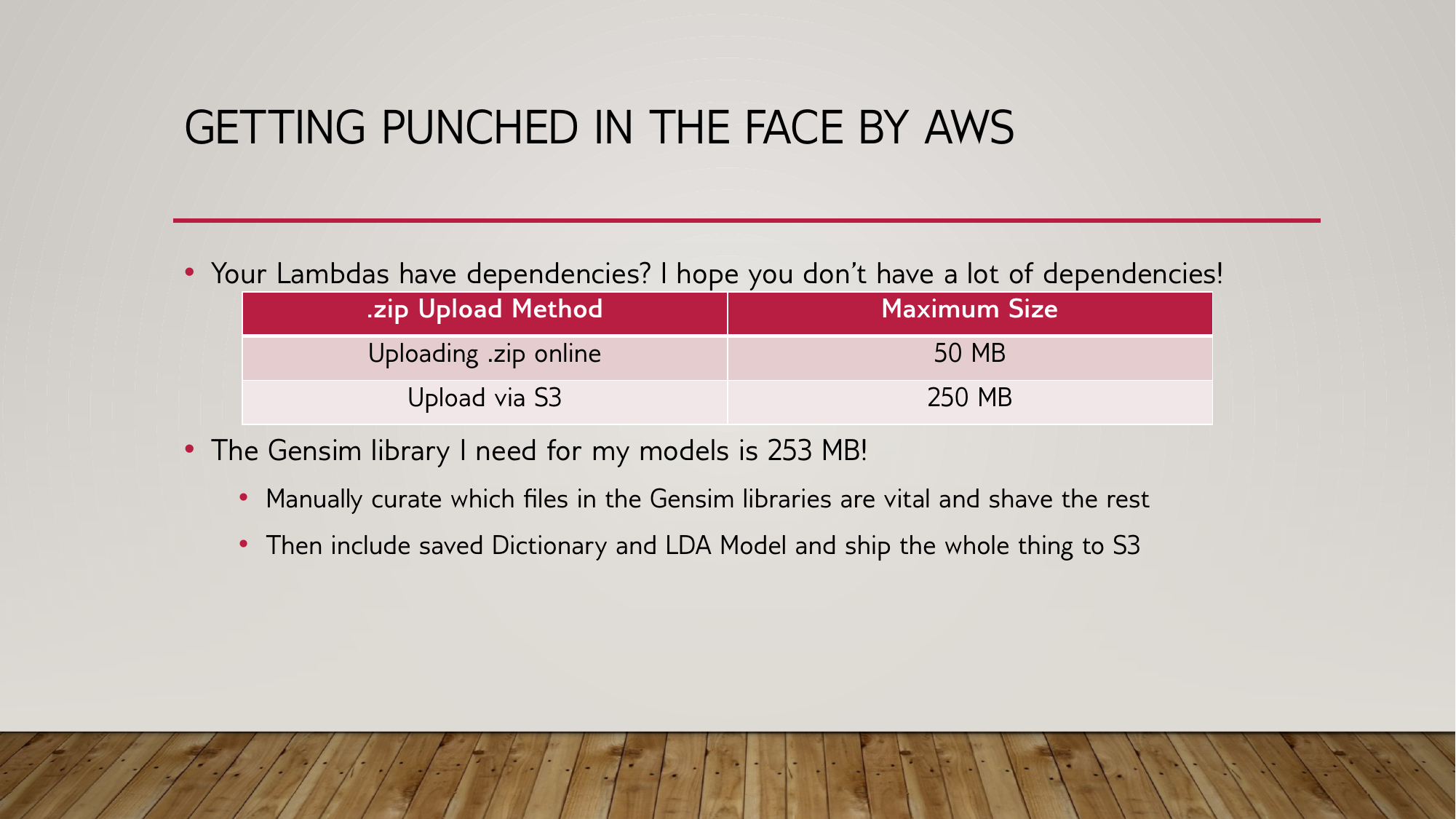

# Getting Punched in the Face by AWS
Your Lambdas have dependencies? I hope you don’t have a lot of dependencies!

The Gensim library I need for my models is 253 MB!
Manually curate which files in the Gensim libraries are vital and shave the rest
Then include saved Dictionary and LDA Model and ship the whole thing to S3

| .zip Upload Method | Maximum Size |
| --- | --- |
| Uploading .zip online | 50 MB |
| Upload via S3 | 250 MB |